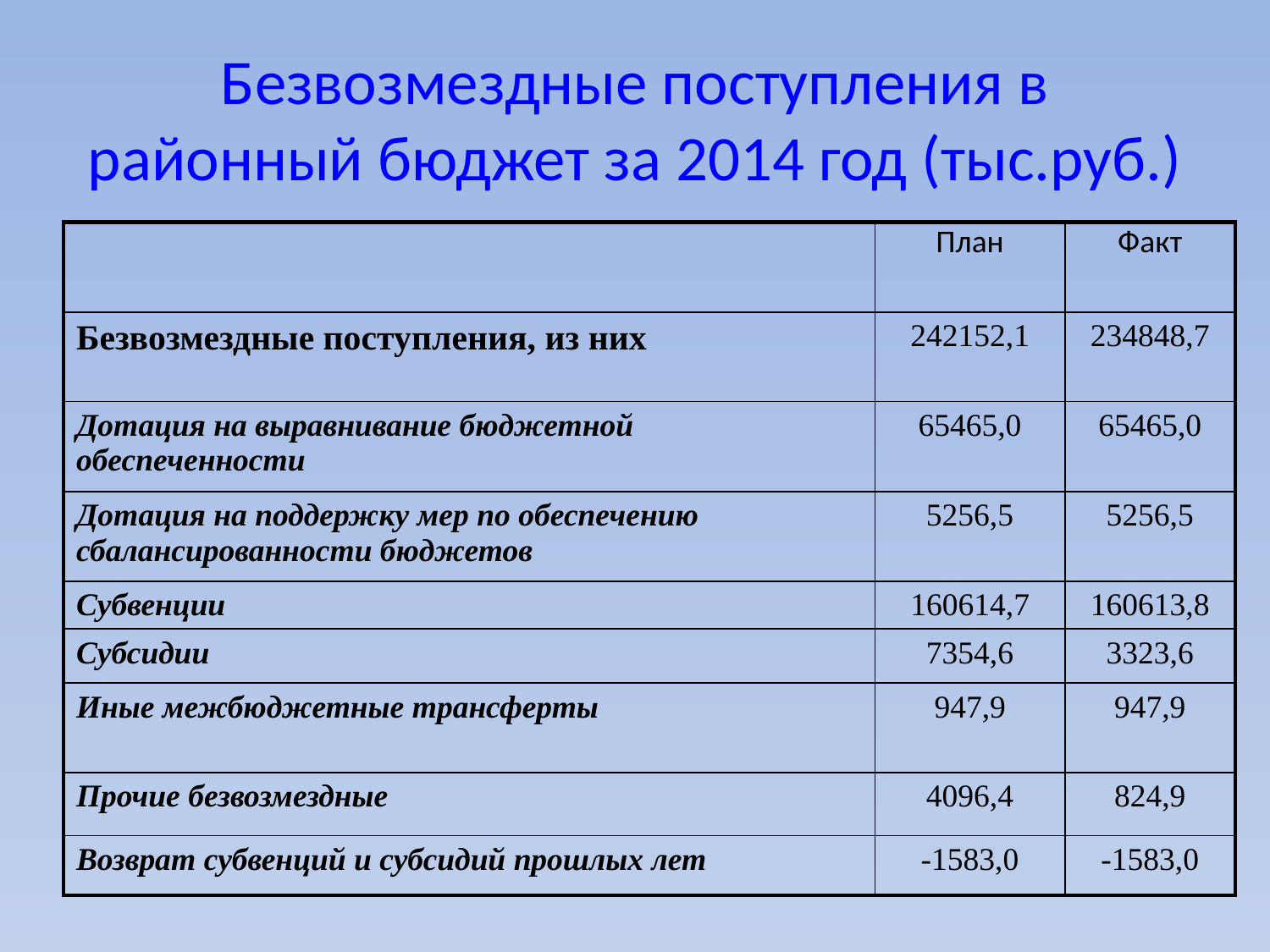

# Безвозмездные поступления в районный бюджет за 2014 год (тыс.руб.)
|  | План | Факт |
| --- | --- | --- |
| Безвозмездные поступления, из них | 242152,1 | 234848,7 |
| Дотация на выравнивание бюджетной обеспеченности | 65465,0 | 65465,0 |
| Дотация на поддержку мер по обеспечению сбалансированности бюджетов | 5256,5 | 5256,5 |
| Субвенции | 160614,7 | 160613,8 |
| Субсидии | 7354,6 | 3323,6 |
| Иные межбюджетные трансферты | 947,9 | 947,9 |
| Прочие безвозмездные | 4096,4 | 824,9 |
| Возврат субвенций и субсидий прошлых лет | -1583,0 | -1583,0 |